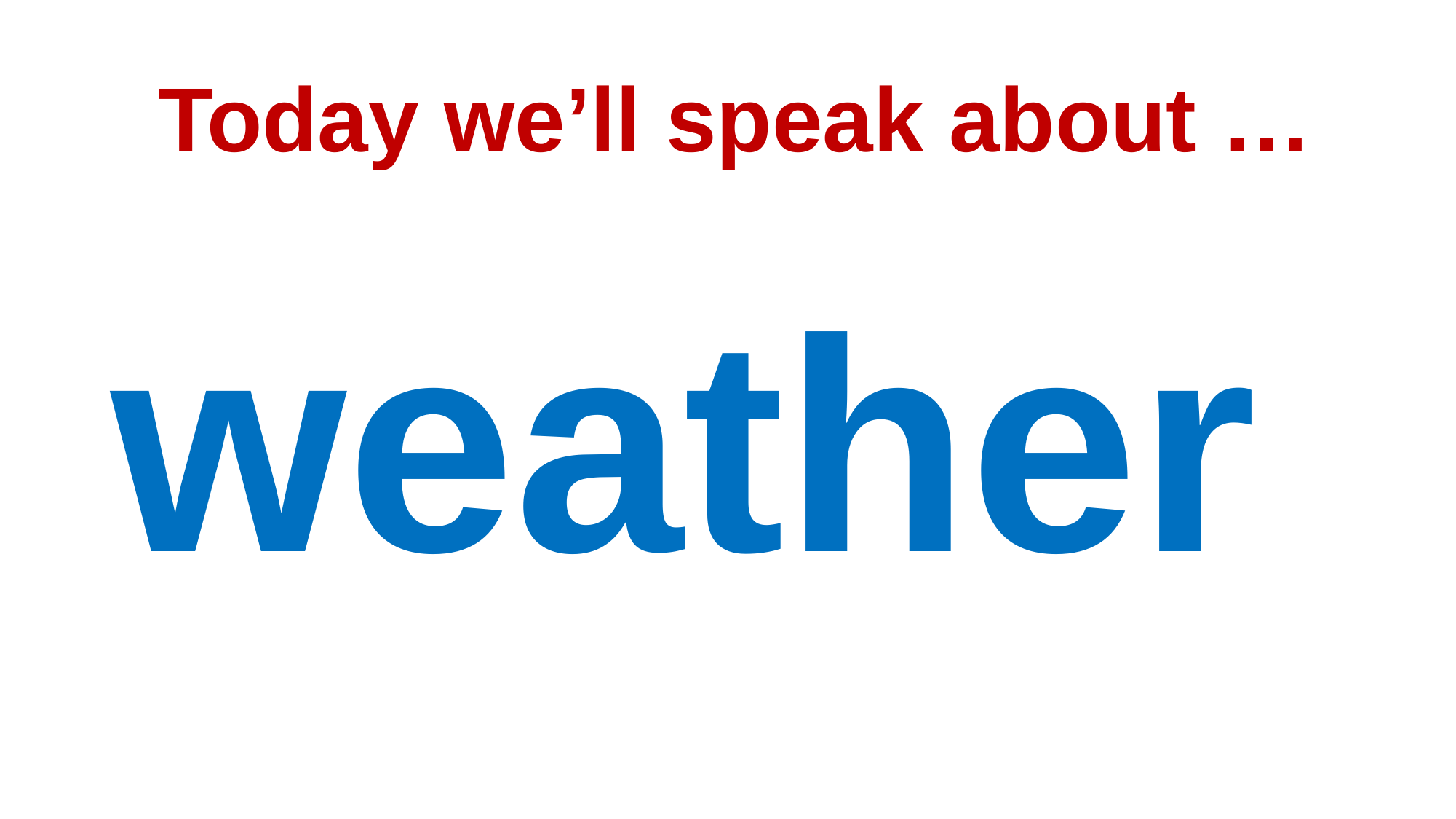

# Today we’ll speak about …
weather